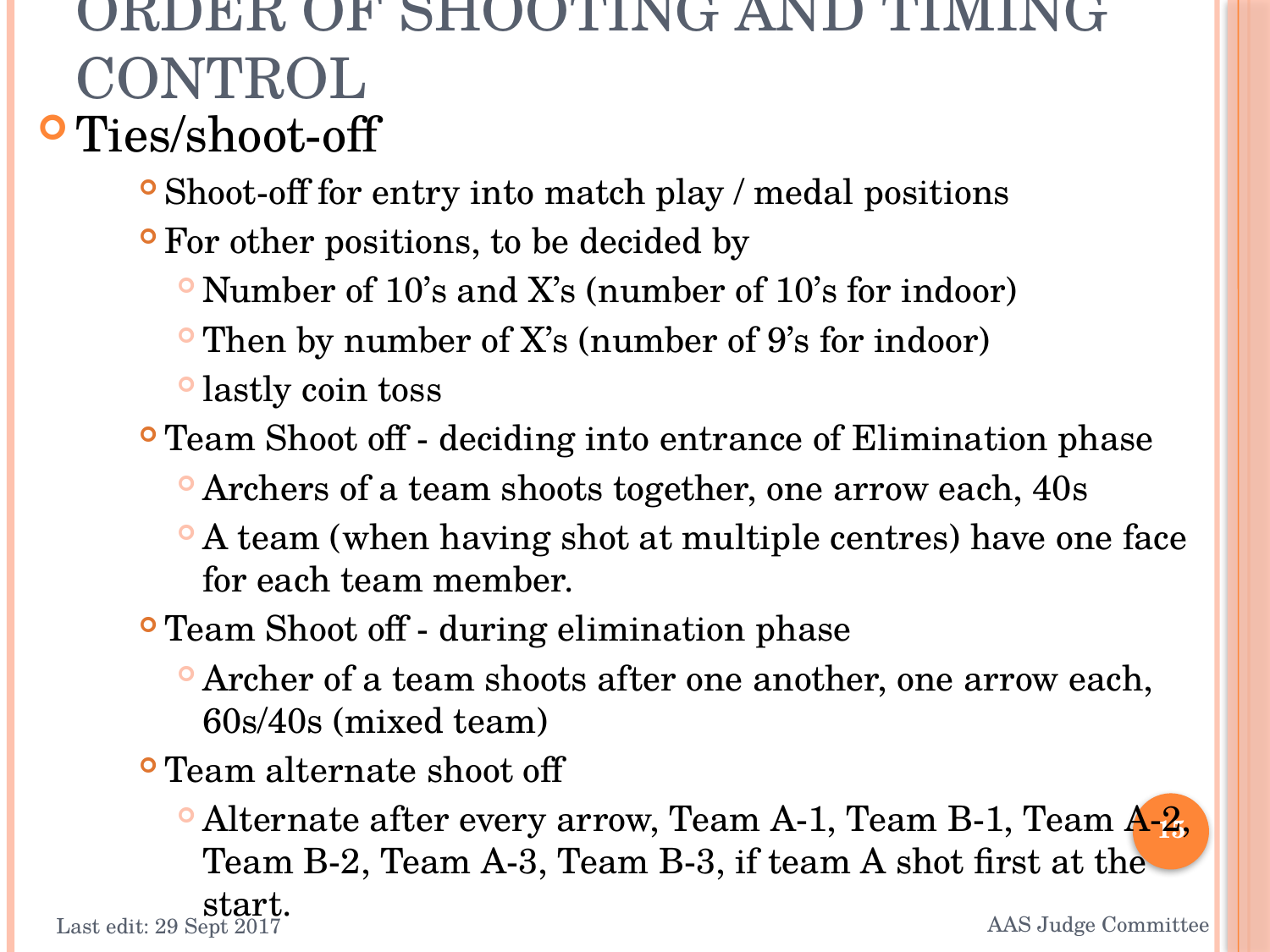

# Order of shooting and timing control
Ties/shoot-off
Shoot-off for entry into match play / medal positions
For other positions, to be decided by
Number of 10’s and X’s (number of 10’s for indoor)
Then by number of X’s (number of 9’s for indoor)
lastly coin toss
Team Shoot off - deciding into entrance of Elimination phase
Archers of a team shoots together, one arrow each, 40s
A team (when having shot at multiple centres) have one face for each team member.
Team Shoot off - during elimination phase
Archer of a team shoots after one another, one arrow each, 60s/40s (mixed team)
Team alternate shoot off
Alternate after every arrow, Team A-1, Team B-1, Team A-2, Team B-2, Team A-3, Team B-3, if team A shot first at the start.
15
Last edit: 29 Sept 2017
AAS Judge Committee